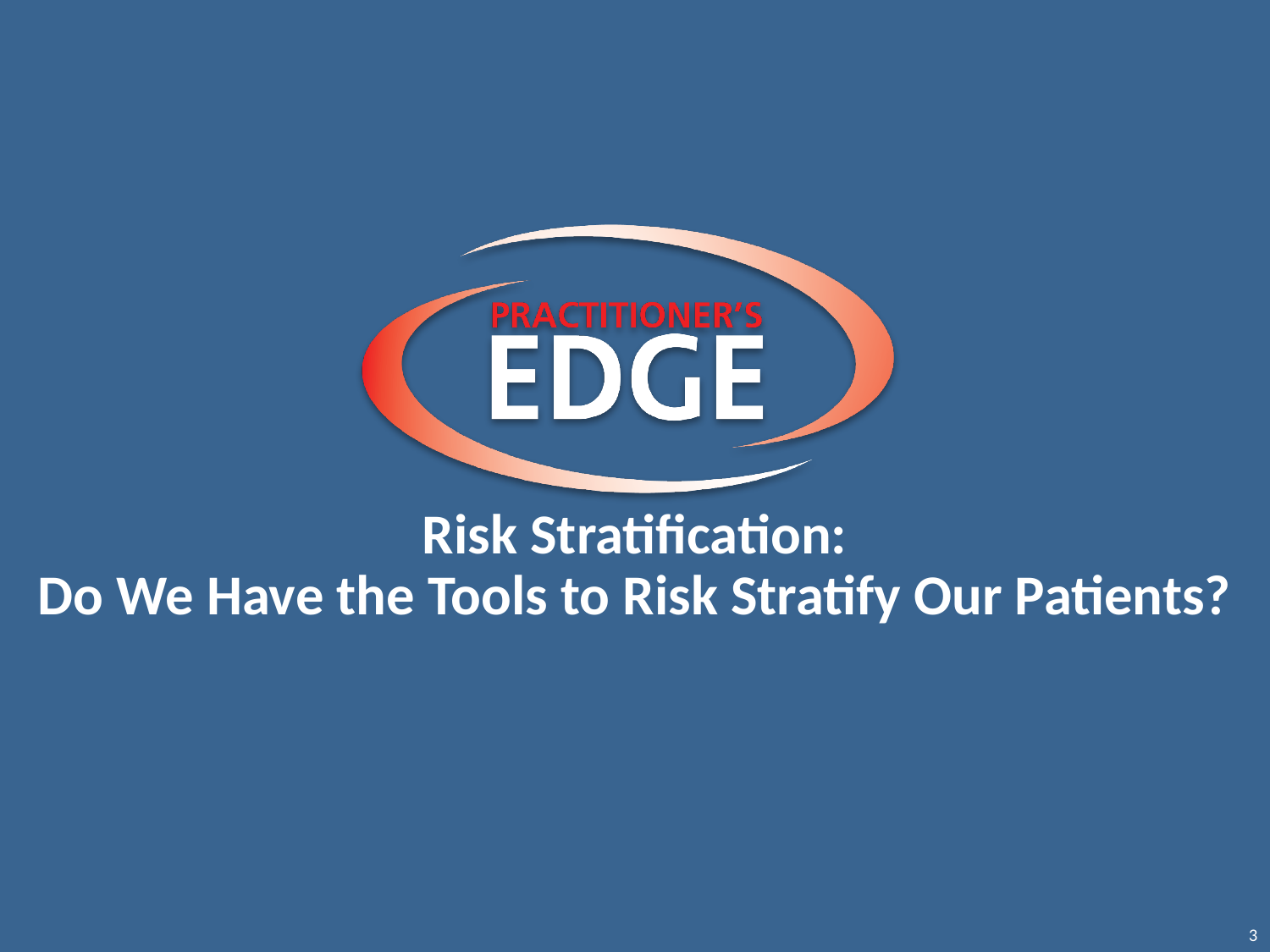

# Risk Stratification: Do We Have the Tools to Risk Stratify Our Patients?